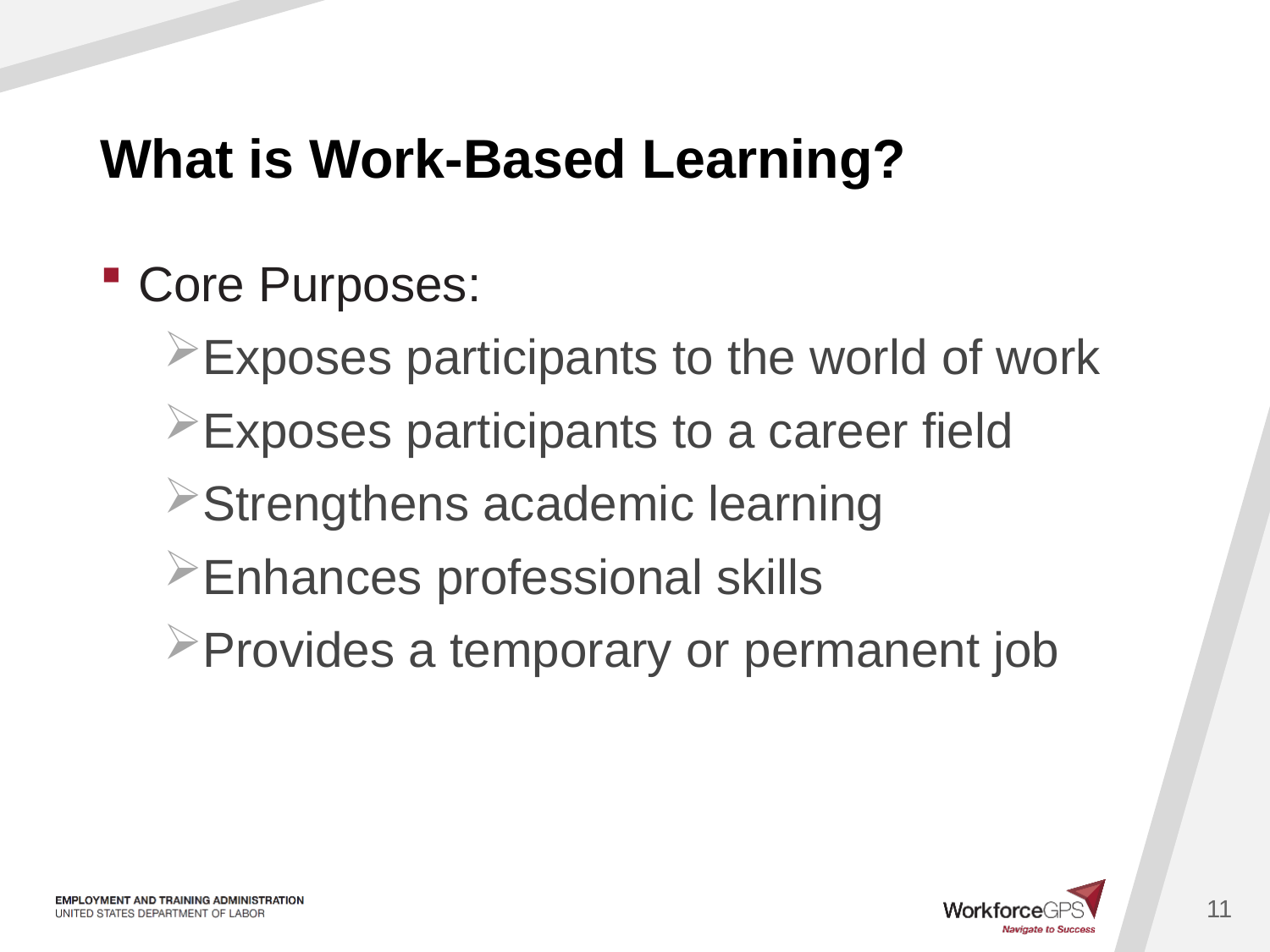

# What is Work-Based Learning?
Core Purposes:
Exposes participants to the world of work
Exposes participants to a career field
Strengthens academic learning
Enhances professional skills
Provides a temporary or permanent job

11